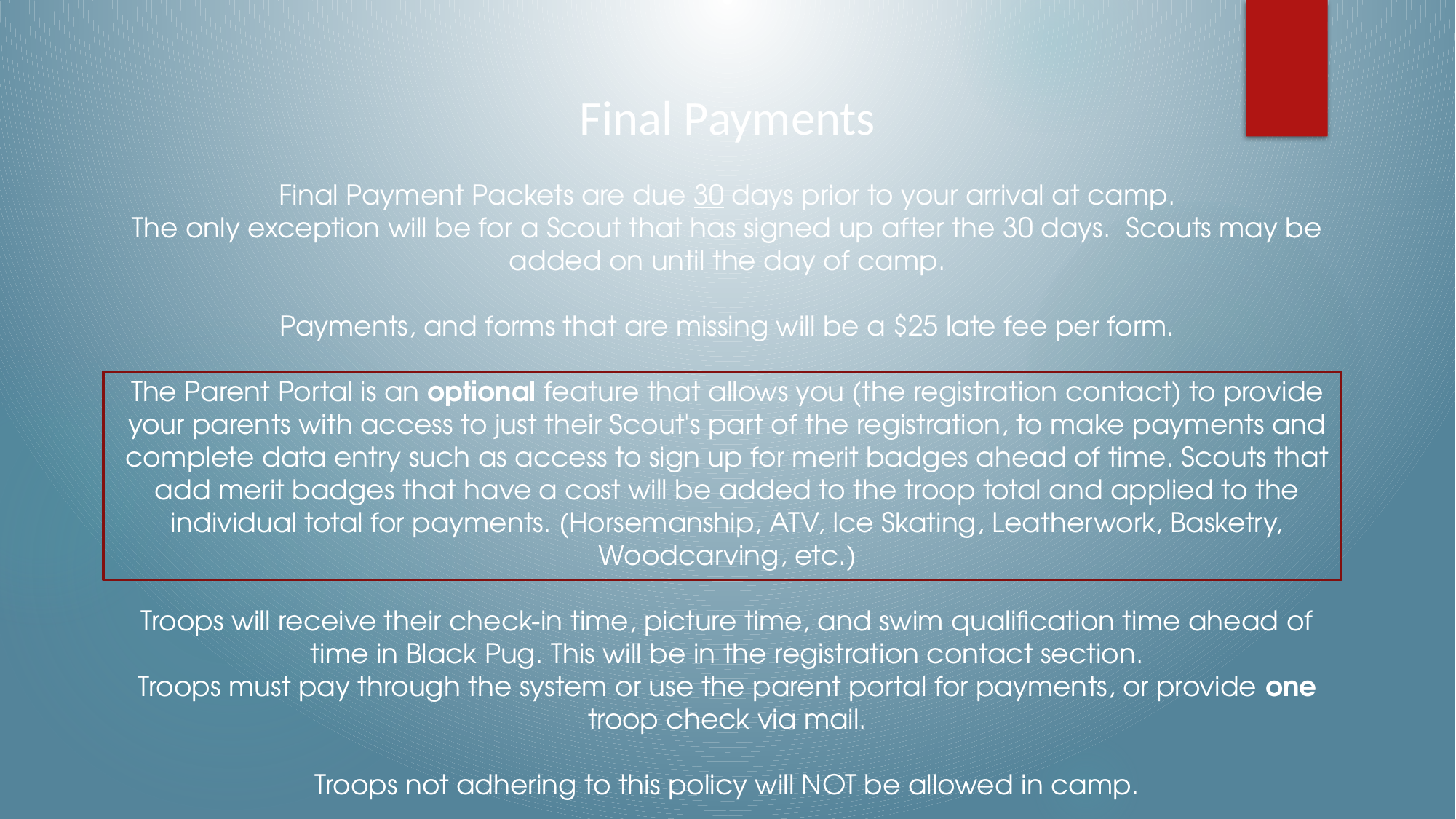

Final Payments

Final Payment Packets are due 30 days prior to your arrival at camp.
The only exception will be for a Scout that has signed up after the 30 days.  Scouts may be added on until the day of camp.
Payments, and forms that are missing will be a $25 late fee per form.

The Parent Portal is an optional feature that allows you (the registration contact) to provide your parents with access to just their Scout's part of the registration, to make payments and complete data entry such as access to sign up for merit badges ahead of time. Scouts that add merit badges that have a cost will be added to the troop total and applied to the individual total for payments. (Horsemanship, ATV, Ice Skating, Leatherwork, Basketry, Woodcarving, etc.)

Troops will receive their check-in time, picture time, and swim qualification time ahead of time in Black Pug. This will be in the registration contact section.
Troops must pay through the system or use the parent portal for payments, or provide one troop check via mail.

Troops not adhering to this policy will NOT be allowed in camp.